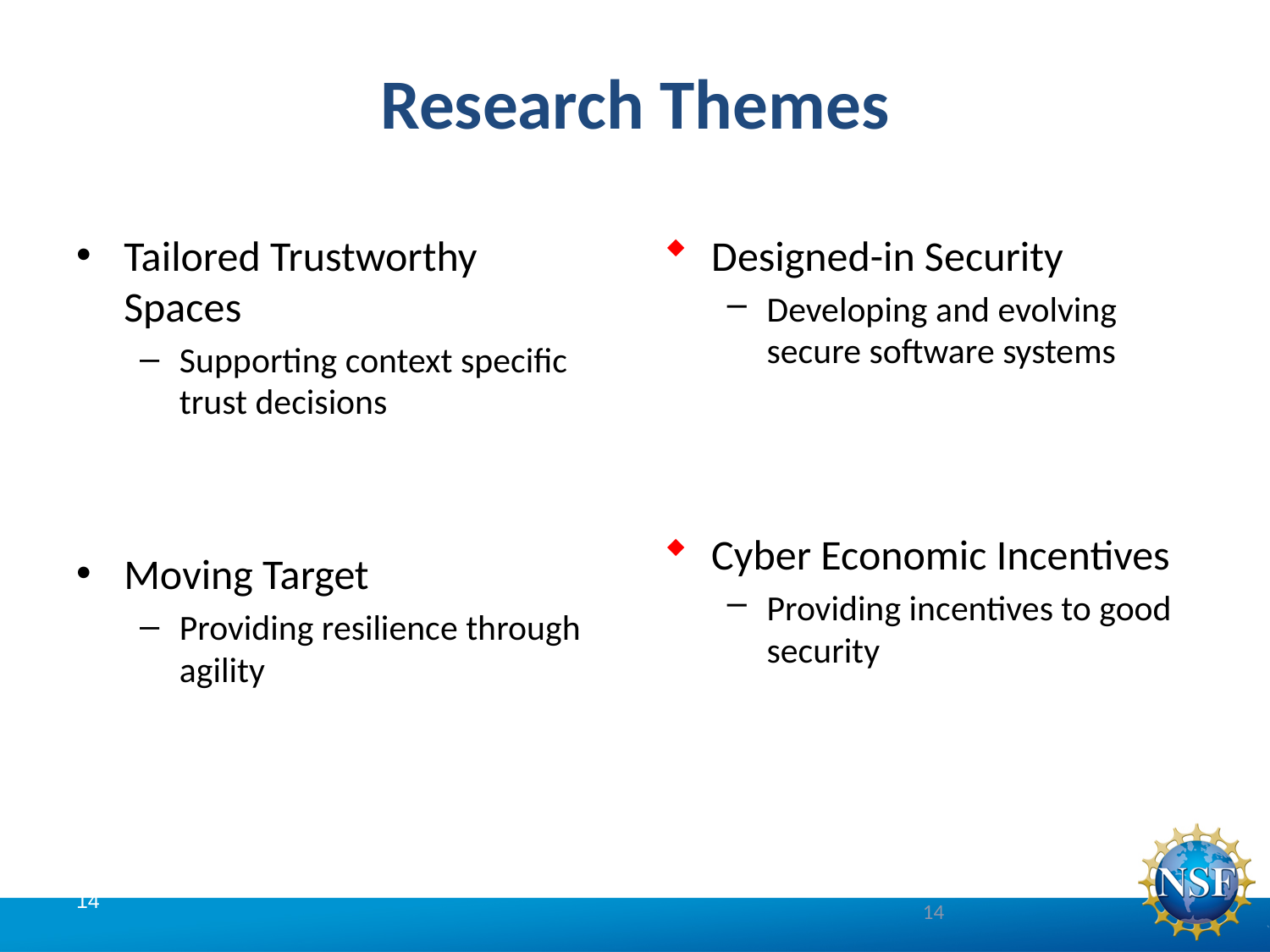

# Research Themes
Designed-in Security
Developing and evolving secure software systems

Cyber Economic Incentives
Providing incentives to good security

Tailored Trustworthy Spaces
Supporting context specific trust decisions

Moving Target
Providing resilience through agility
14
14